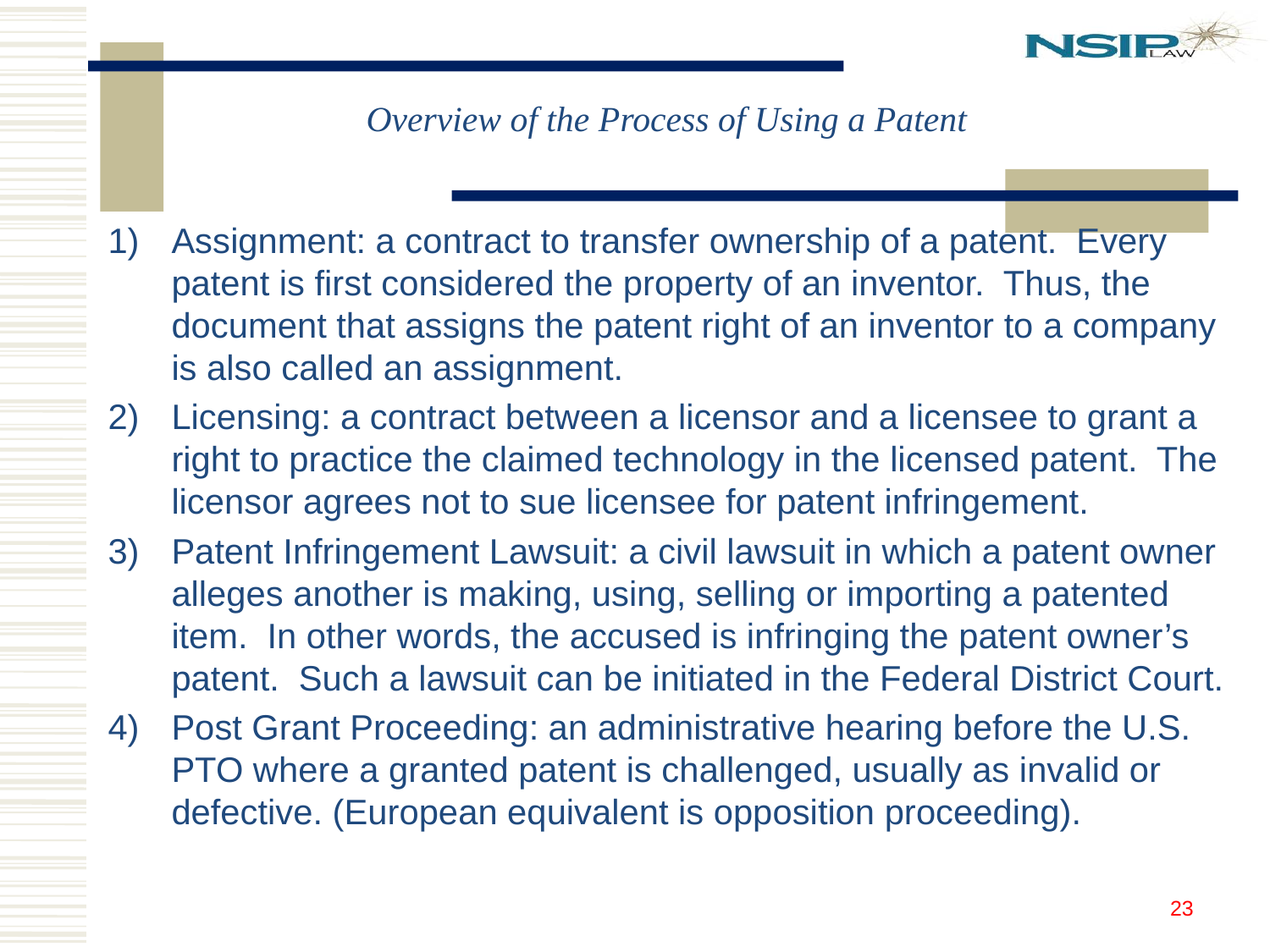

Overview of the Process of Using a Patent
Assignment: a contract to transfer ownership of a patent.  Every patent is first considered the property of an inventor.  Thus, the document that assigns the patent right of an inventor to a company is also called an assignment.
Licensing: a contract between a licensor and a licensee to grant a right to practice the claimed technology in the licensed patent.  The licensor agrees not to sue licensee for patent infringement.
Patent Infringement Lawsuit: a civil lawsuit in which a patent owner alleges another is making, using, selling or importing a patented item.  In other words, the accused is infringing the patent owner’s patent.  Such a lawsuit can be initiated in the Federal District Court.
Post Grant Proceeding: an administrative hearing before the U.S. PTO where a granted patent is challenged, usually as invalid or defective. (European equivalent is opposition proceeding).
23